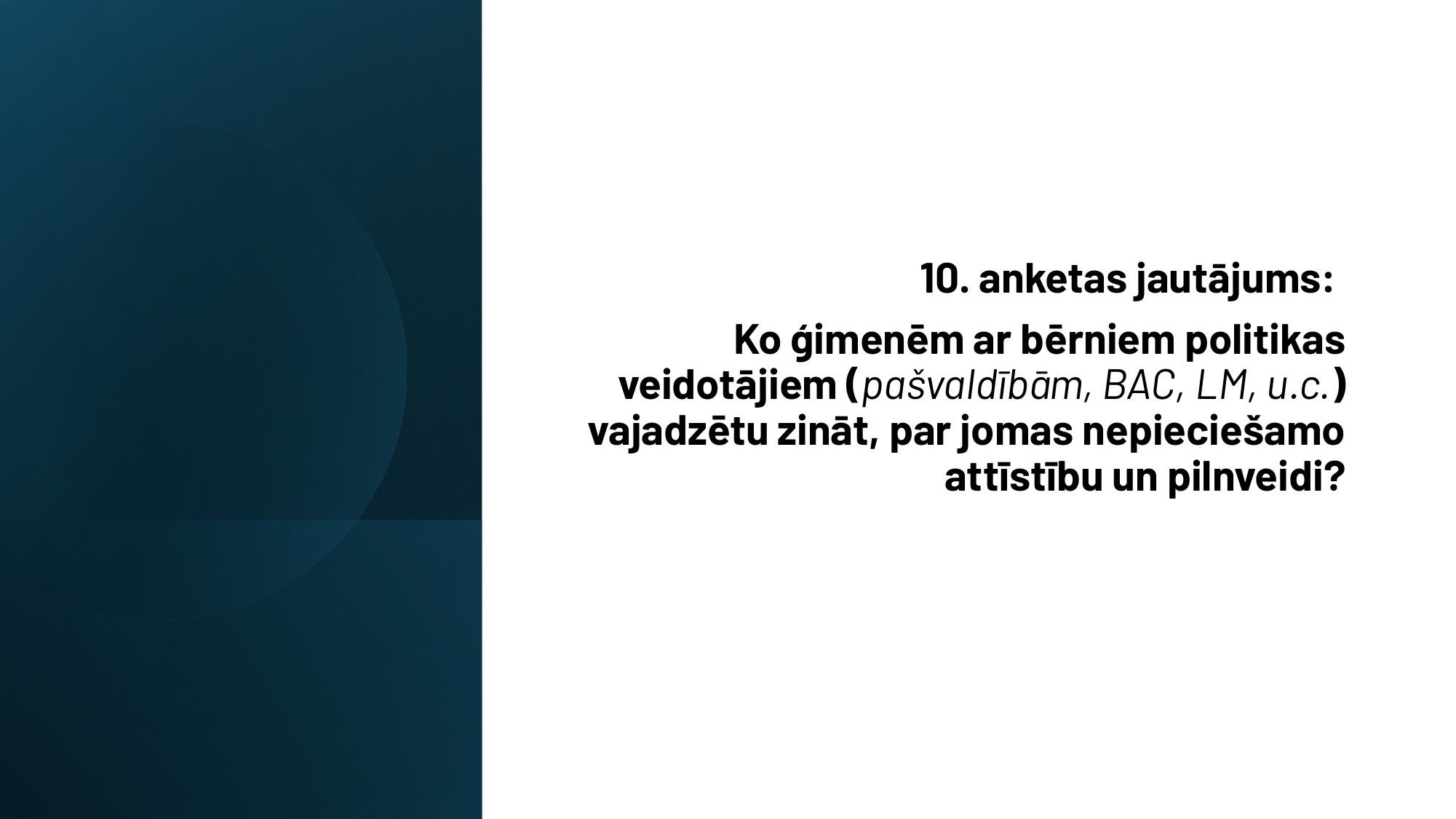

10. anketas jautājums:
Ko ģimenēm ar bērniem politikas veidotājiem (pašvaldībām, BAC, LM, u.c.) vajadzētu zināt, par jomas nepieciešamo attīstību un pilnveidi?